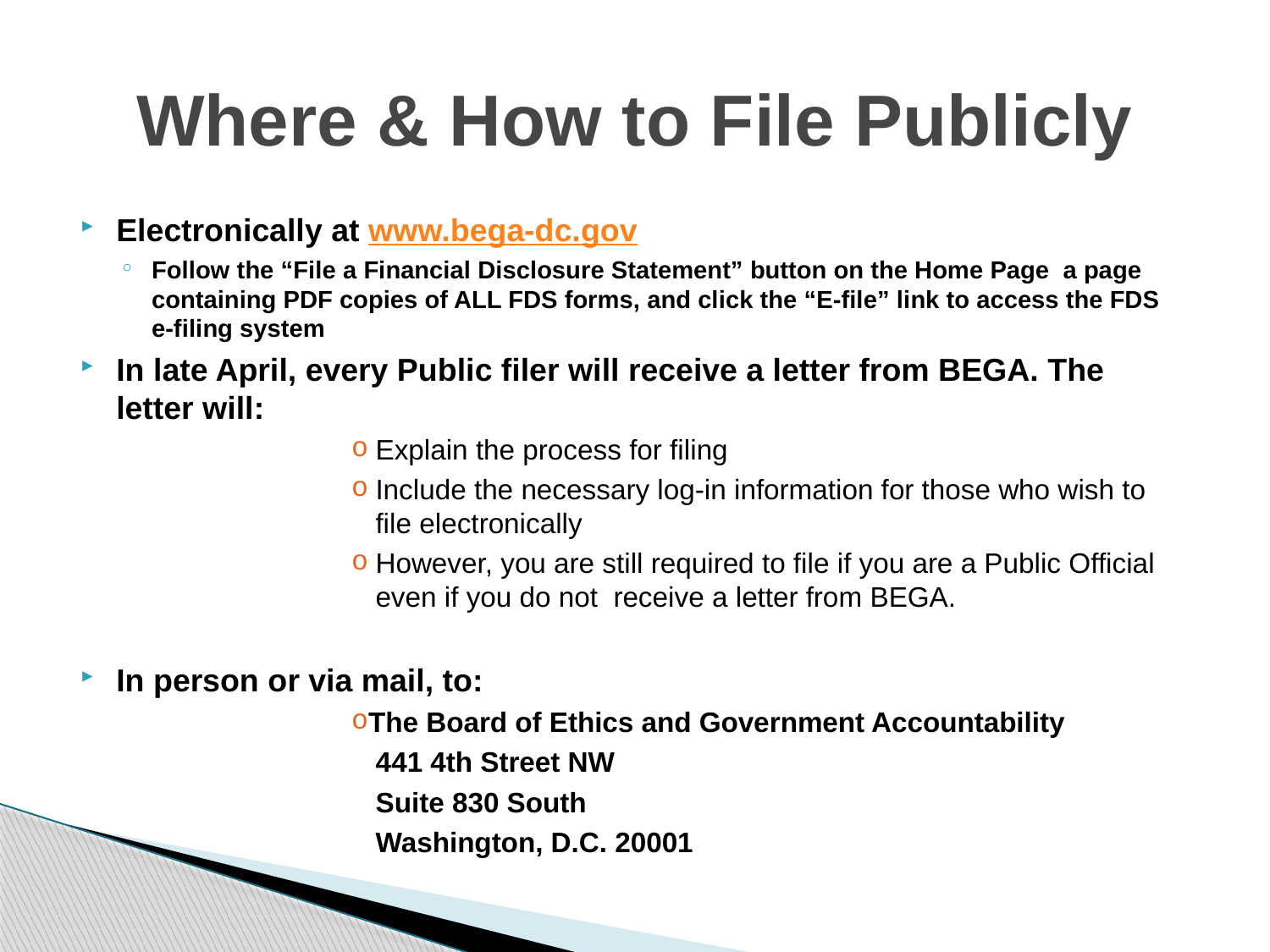

# Where & How to File Publicly

Electronically at www.bega-dc.gov
Follow the “File a Financial Disclosure Statement” button on the Home Page  a page containing PDF copies of ALL FDS forms, and click the “E-file” link to access the FDS e-filing system
In late April, every Public filer will receive a letter from BEGA. The letter will:
Explain the process for filing
Include the necessary log-in information for those who wish to file electronically
However, you are still required to file if you are a Public Official even if you do not  receive a letter from BEGA.

In person or via mail, to:
The Board of Ethics and Government Accountability
441 4th Street NW
Suite 830 South
Washington, D.C. 20001